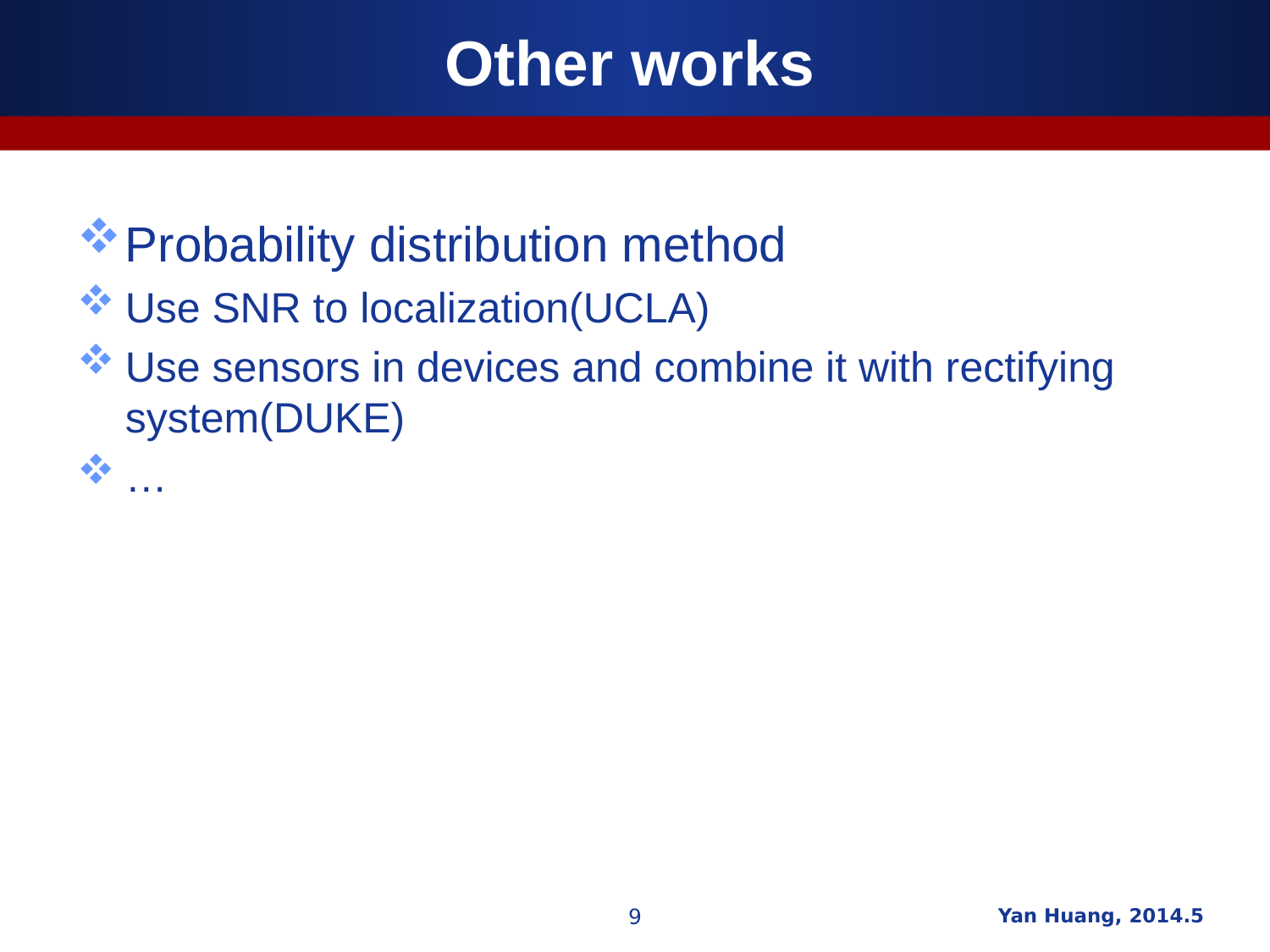

# Other works

Probability distribution method
Use SNR to localization(UCLA)
Use sensors in devices and combine it with rectifying system(DUKE)
…
9
Yan Huang, 2014.5